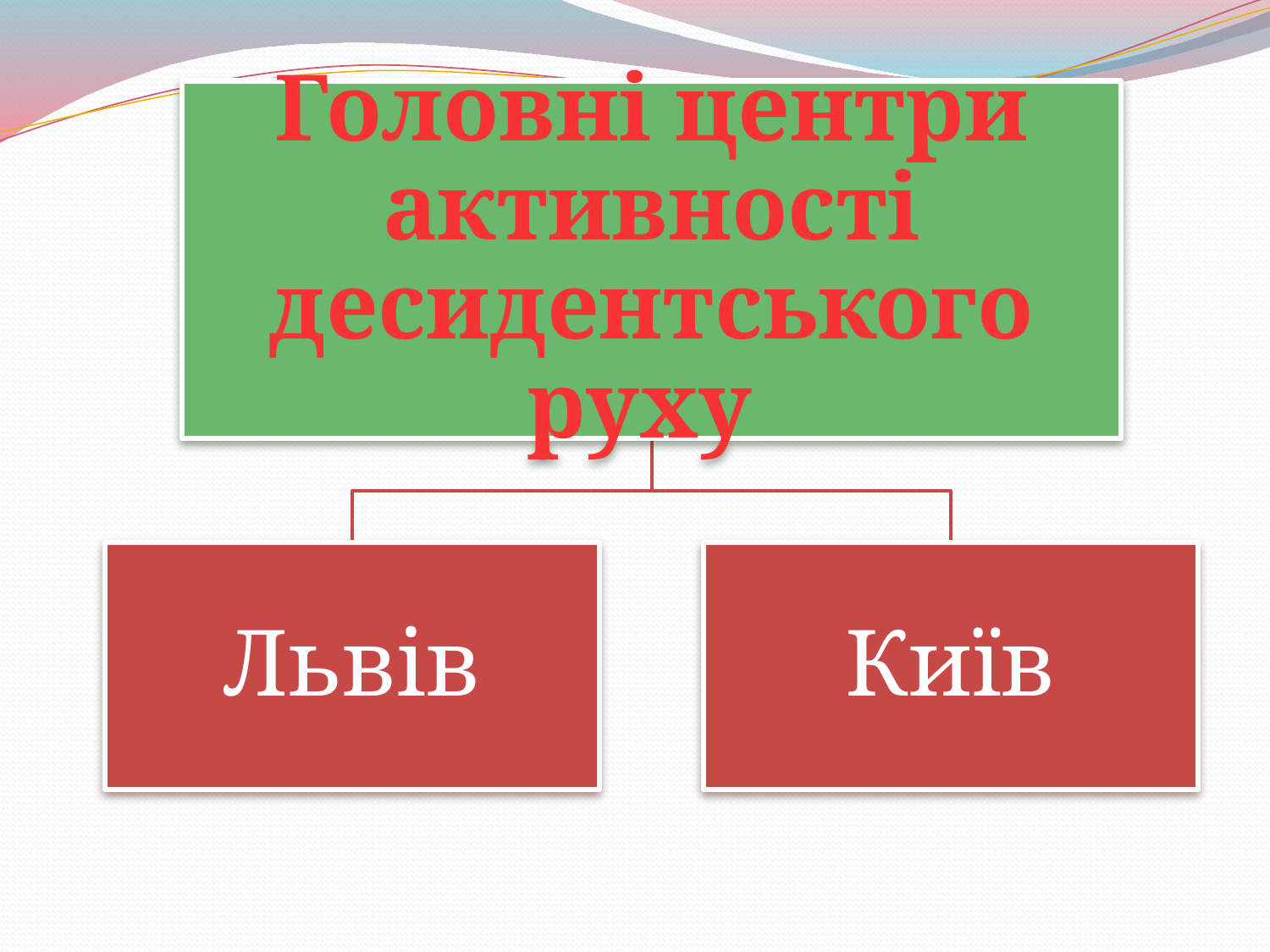

Головні центри активності десидентського руху
Львів
Київ